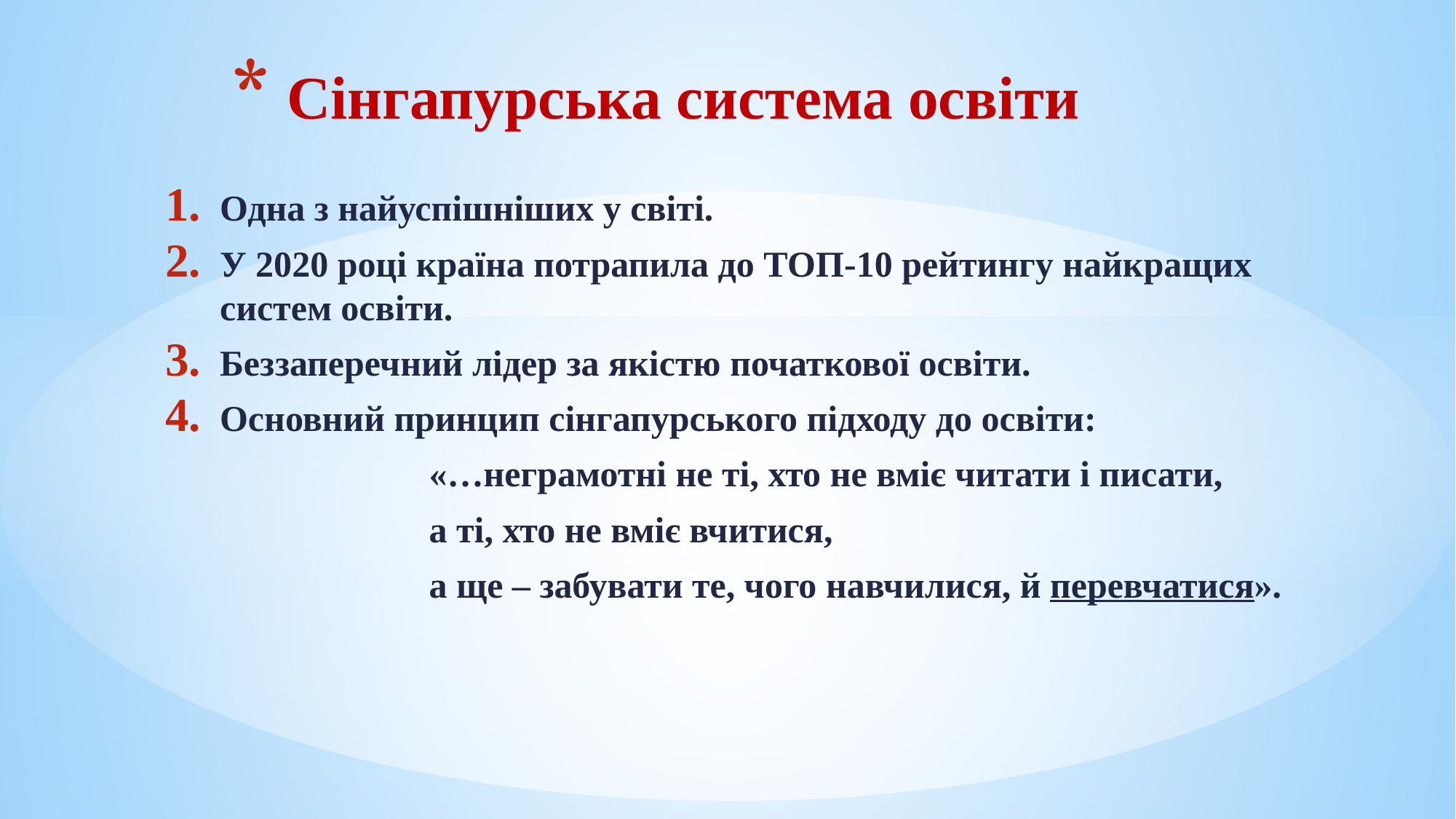

# Сінгапурська система освіти
Одна з найуспішніших у світі.
У 2020 році країна потрапила до ТОП-10 рейтингу найкращих систем освіти.
Беззаперечний лідер за якістю початкової освіти.
Основний принцип сінгапурського підходу до освіти:
                             «…неграмотні не ті, хто не вміє читати і писати,
                             а ті, хто не вміє вчитися,
                             а ще – забувати те, чого навчилися, й перевчатися».